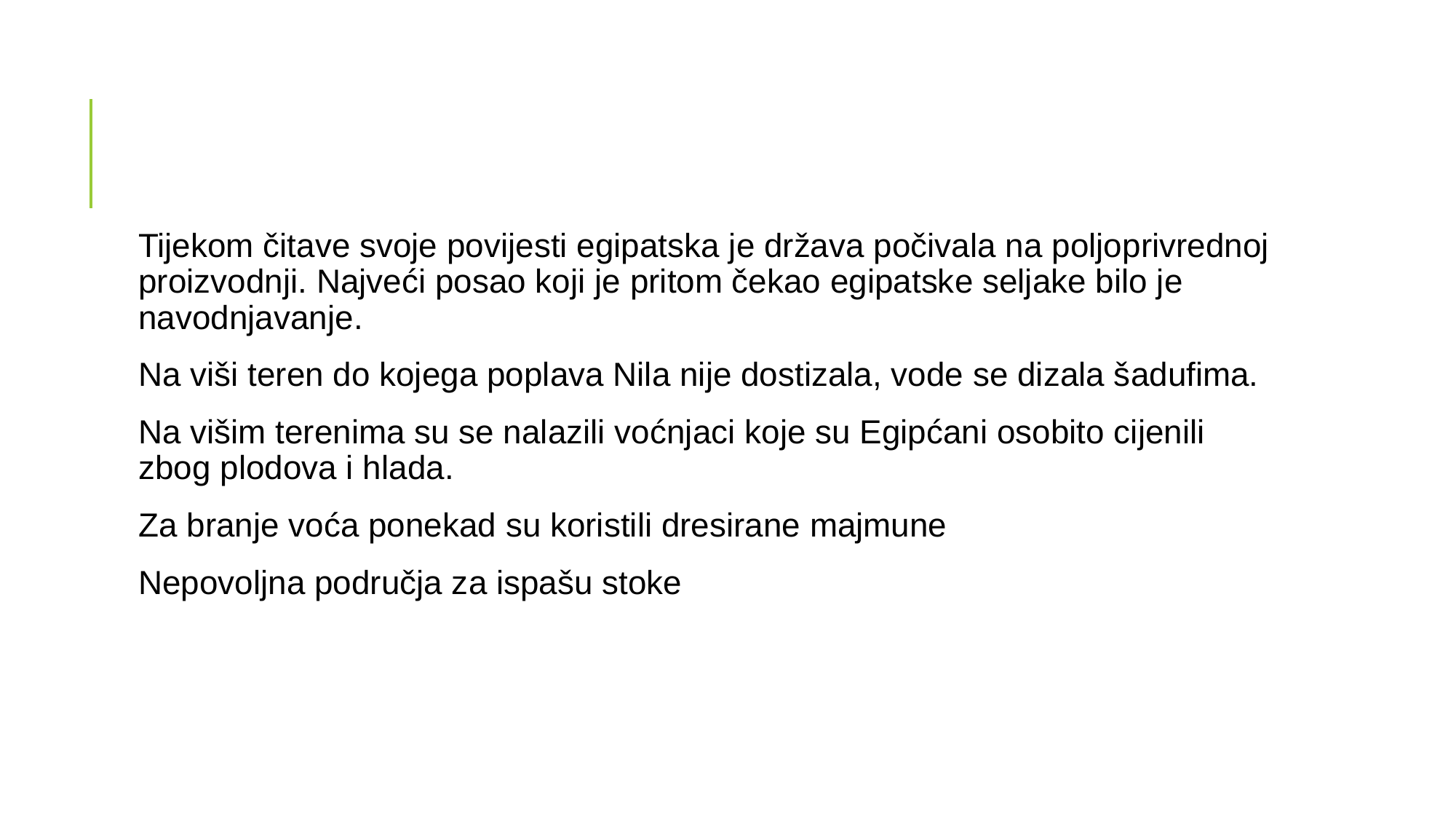

#
Tijekom čitave svoje povijesti egipatska je država počivala na poljoprivrednoj proizvodnji. Najveći posao koji je pritom čekao egipatske seljake bilo je navodnjavanje.
Na viši teren do kojega poplava Nila nije dostizala, vode se dizala šadufima.
Na višim terenima su se nalazili voćnjaci koje su Egipćani osobito cijenili zbog plodova i hlada.
Za branje voća ponekad su koristili dresirane majmune
Nepovoljna područja za ispašu stoke